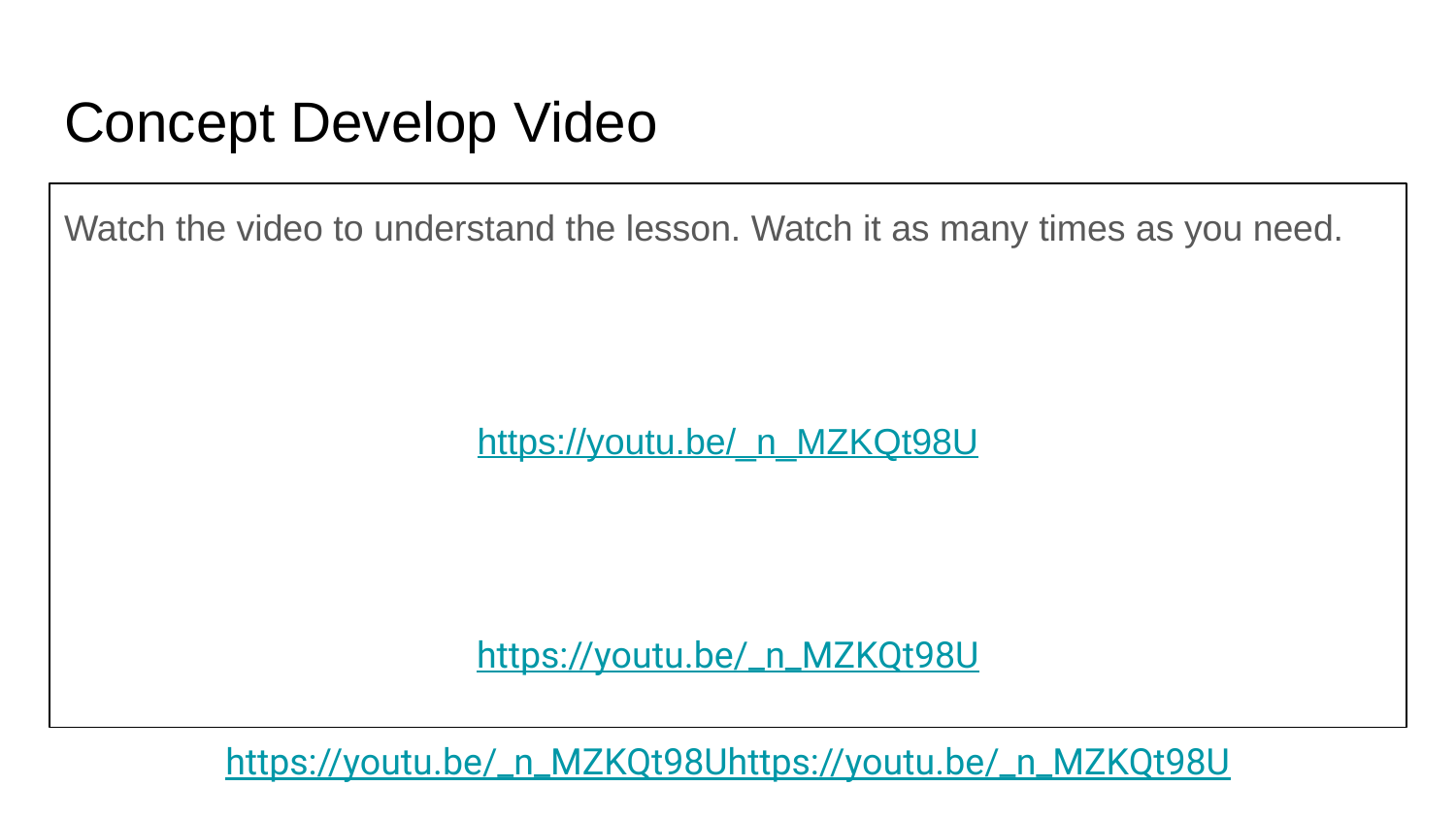

# Concept Develop Video
Watch the video to understand the lesson. Watch it as many times as you need.

https://youtu.be/_n_MZKQt98U

https://youtu.be/_n_MZKQt98U
https://youtu.be/_n_MZKQt98Uhttps://youtu.be/_n_MZKQt98U